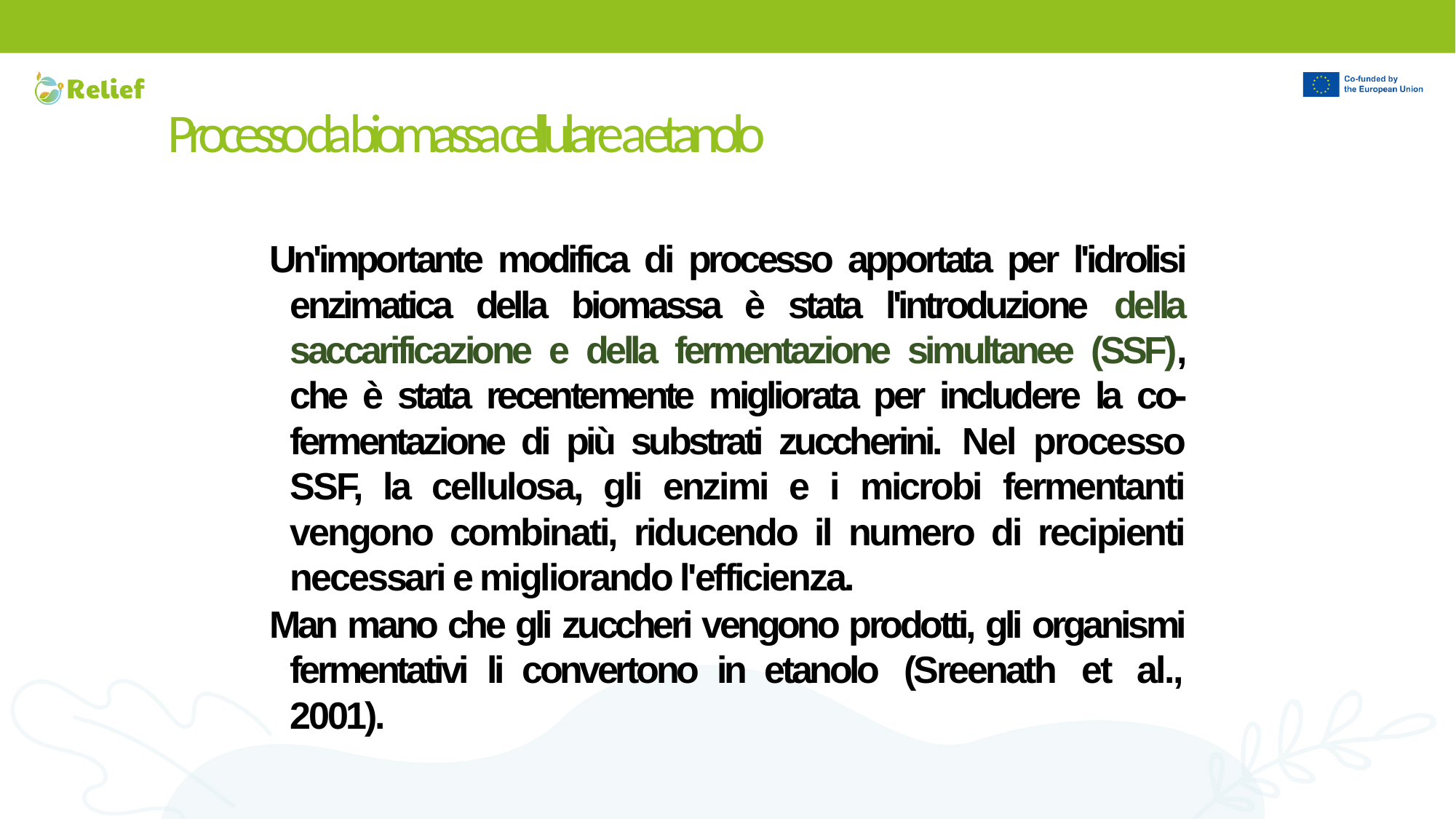

# Processo da biomassa cellulare a etanolo
Un'importante modifica di processo apportata per l'idrolisi enzimatica della biomassa è stata l'introduzione della saccarificazione e della fermentazione simultanee (SSF), che è stata recentemente migliorata per includere la co-fermentazione di più substrati zuccherini. Nel processo SSF, la cellulosa, gli enzimi e i microbi fermentanti vengono combinati, riducendo il numero di recipienti necessari e migliorando l'efficienza.
Man mano che gli zuccheri vengono prodotti, gli organismi fermentativi li convertono in etanolo (Sreenath et al., 2001).